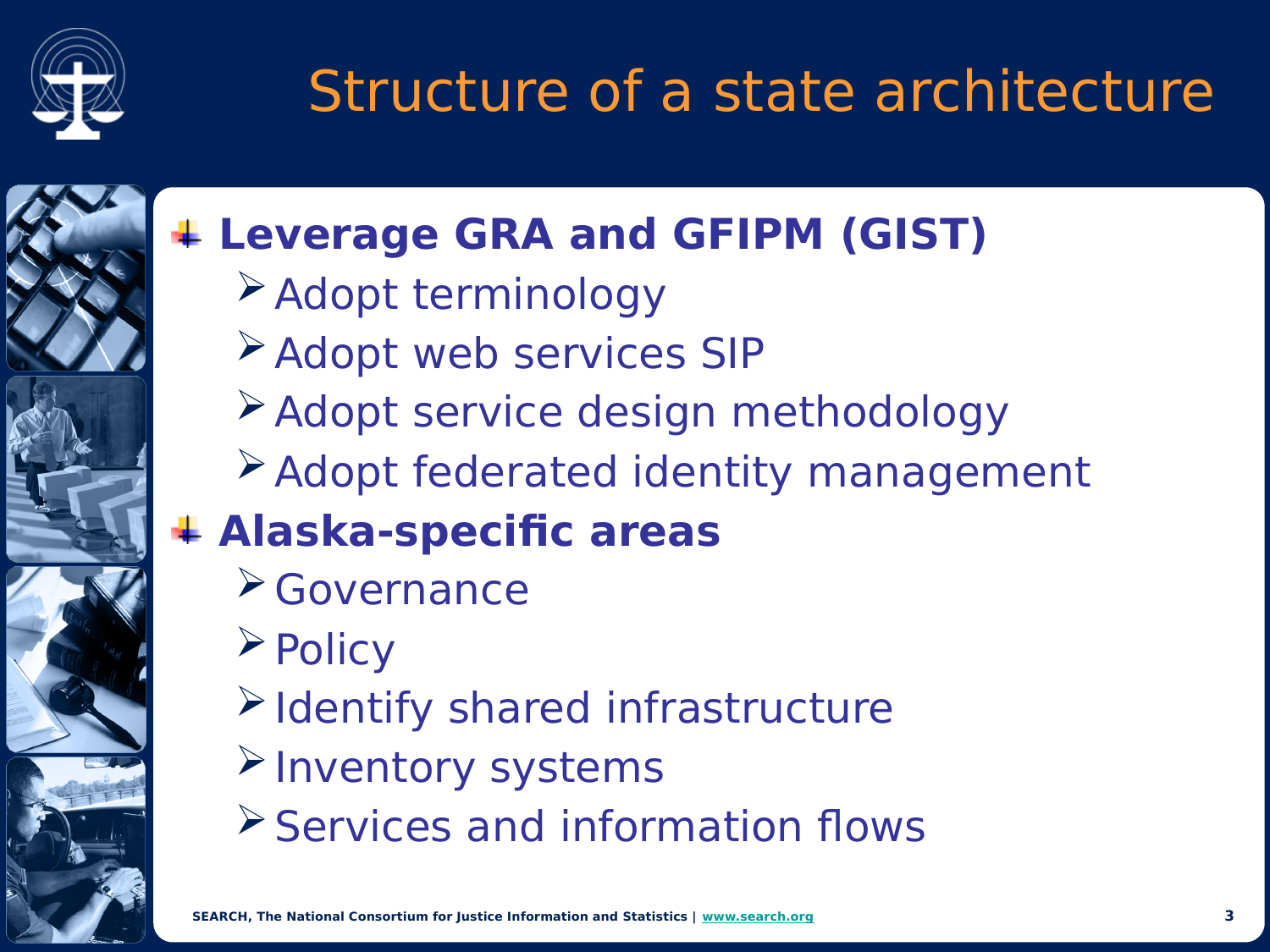

# Structure of a state architecture
Leverage GRA and GFIPM (GIST)
Adopt terminology
Adopt web services SIP
Adopt service design methodology
Adopt federated identity management
Alaska-specific areas
Governance
Policy
Identify shared infrastructure
Inventory systems
Services and information flows
3